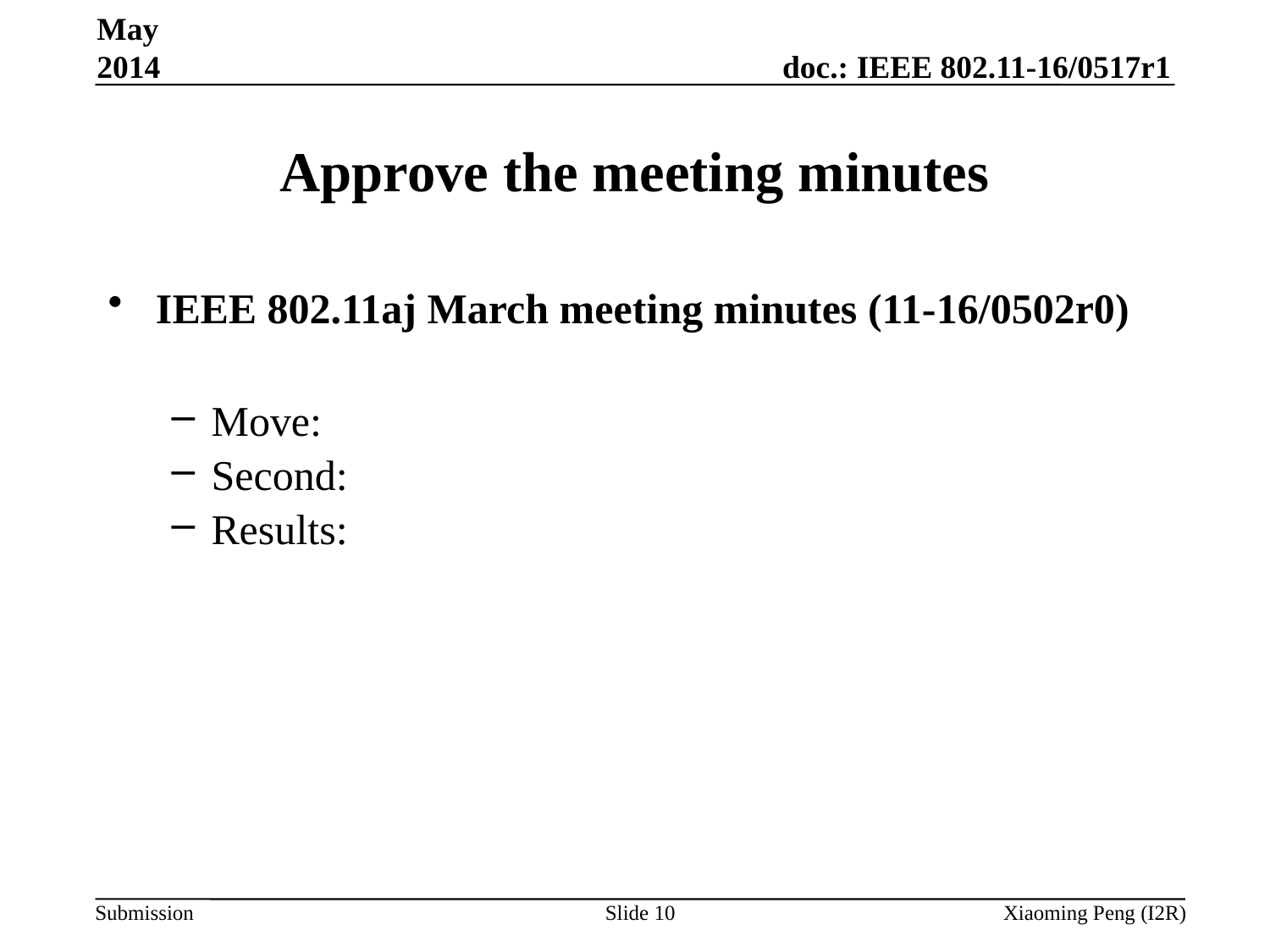

May 2014
# Approve the meeting minutes
IEEE 802.11aj March meeting minutes (11-16/0502r0)

Move:
Second:
Results:

Slide 10
Xiaoming Peng (I2R)